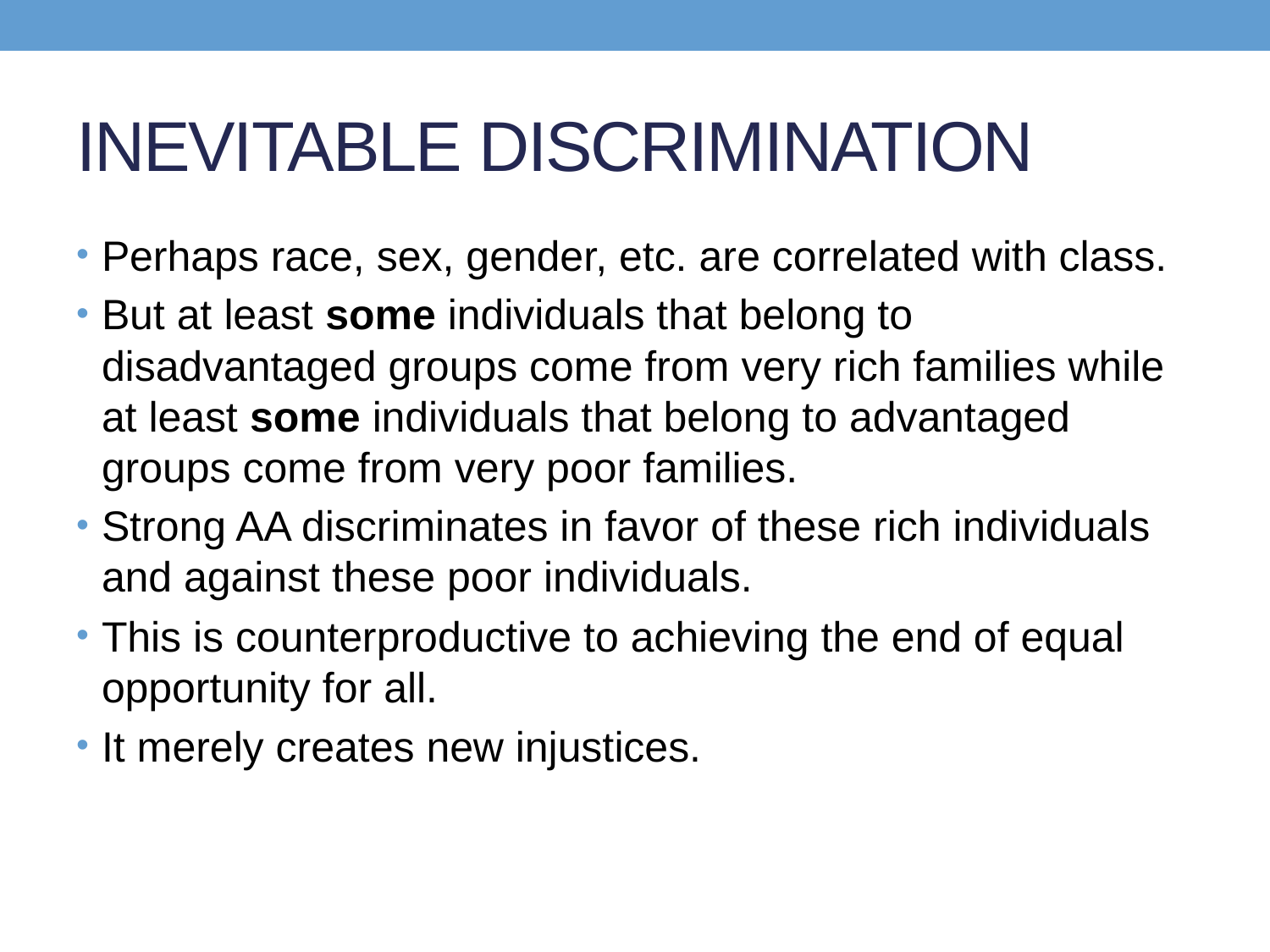

# INEVITABLE DISCRIMINATION
Perhaps race, sex, gender, etc. are correlated with class.
But at least some individuals that belong to disadvantaged groups come from very rich families while at least some individuals that belong to advantaged groups come from very poor families.
Strong AA discriminates in favor of these rich individuals and against these poor individuals.
This is counterproductive to achieving the end of equal opportunity for all.
It merely creates new injustices.